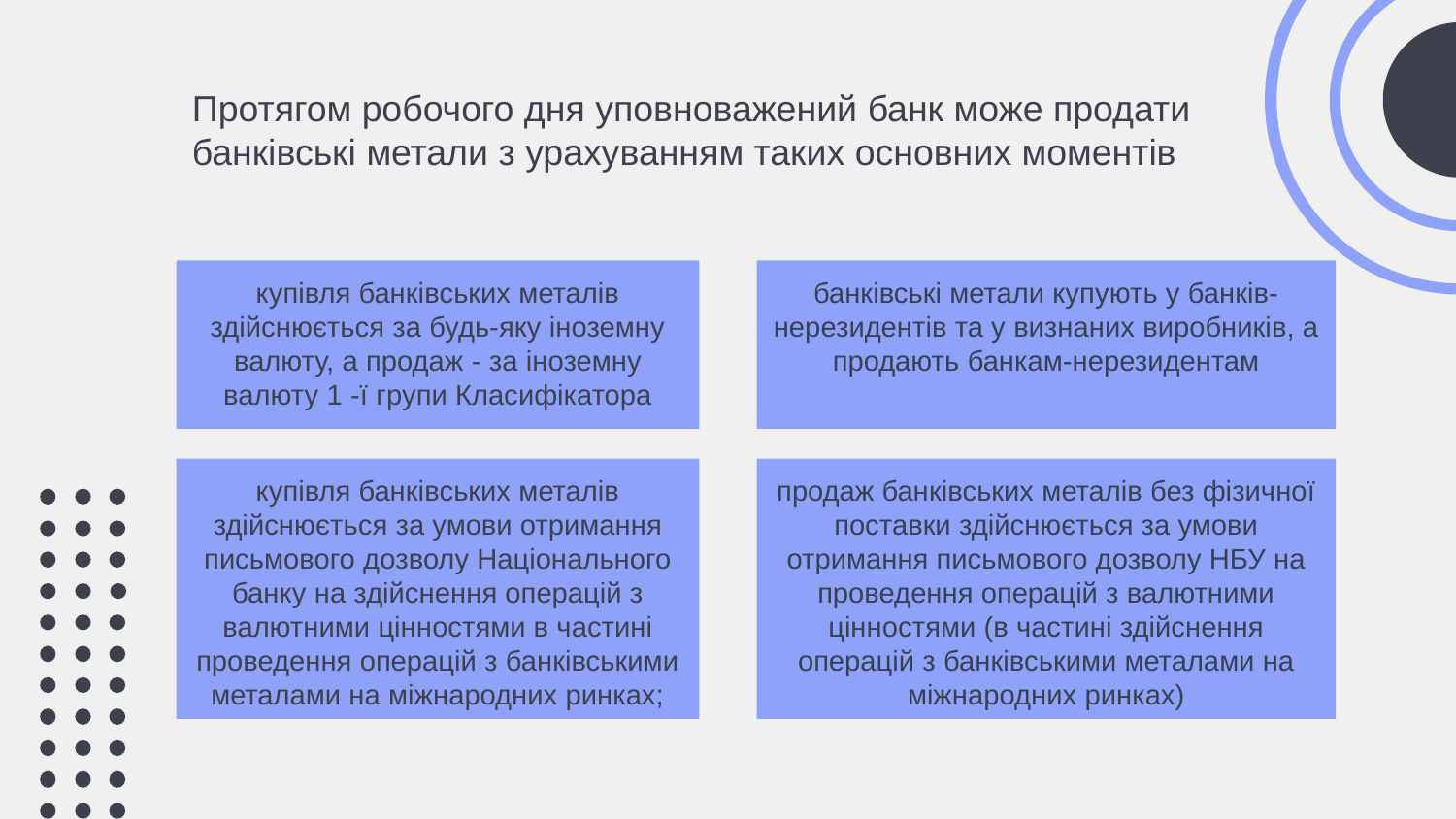

Протягом робочого дня уповноважений банк може продати банківські метали з урахуванням таких основних моментів

купівля банківських металів здійснюється за будь-яку іноземну валюту, а продаж - за іноземну валюту 1 -ї групи Класифікатора
банківські метали купують у банків-нерезидентів та у визнаних виробників, а продають банкам-нерезидентам
купівля банківських металів здійснюється за умови отримання письмового дозволу Національного банку на здійснення операцій з валютними цінностями в частині проведення операцій з банківськими металами на міжнародних ринках;
продаж банківських металів без фізичної поставки здійснюється за умови отримання письмового дозволу НБУ на проведення операцій з валютними цінностями (в частині здійснення операцій з банківськими металами на міжнародних ринках)